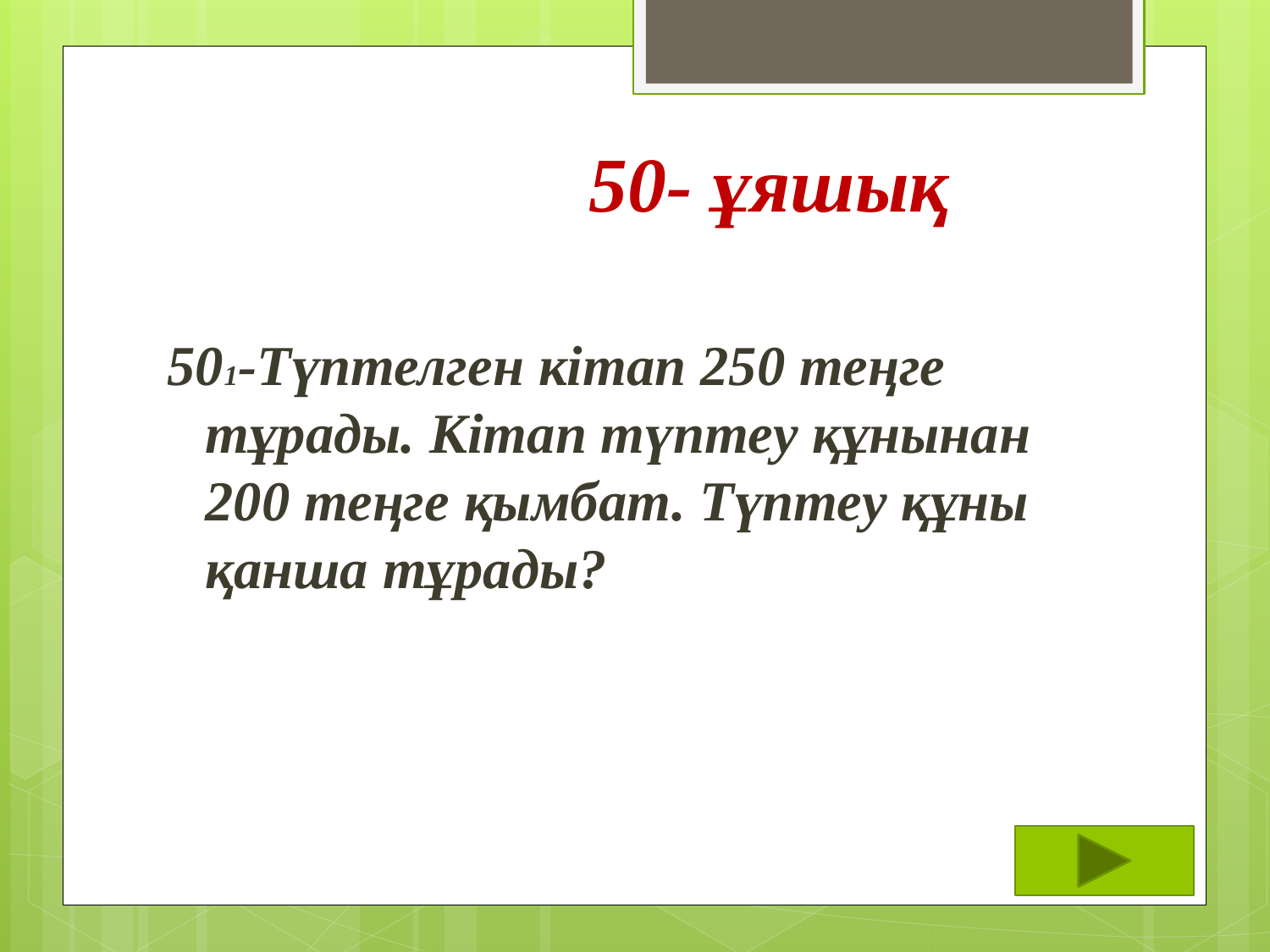

# 50- ұяшық
501-Түптелген кітап 250 теңге тұрады. Кітап түптеу құнынан 200 теңге қымбат. Түптеу құны қанша тұрады?